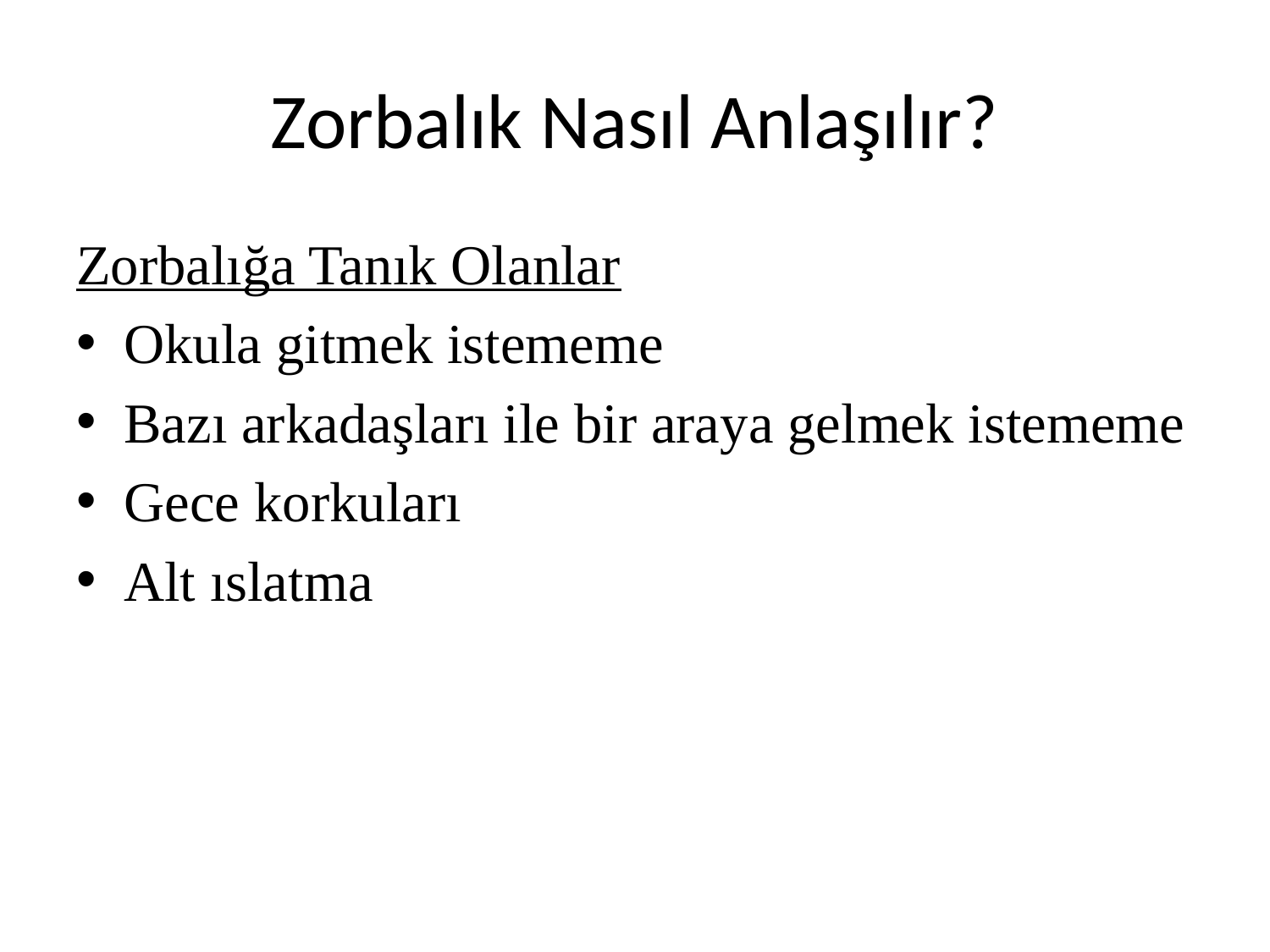

# Zorbalık Nasıl Anlaşılır?
Zorbalığa Tanık Olanlar
Okula gitmek istememe
Bazı arkadaşları ile bir araya gelmek istememe
Gece korkuları
Alt ıslatma